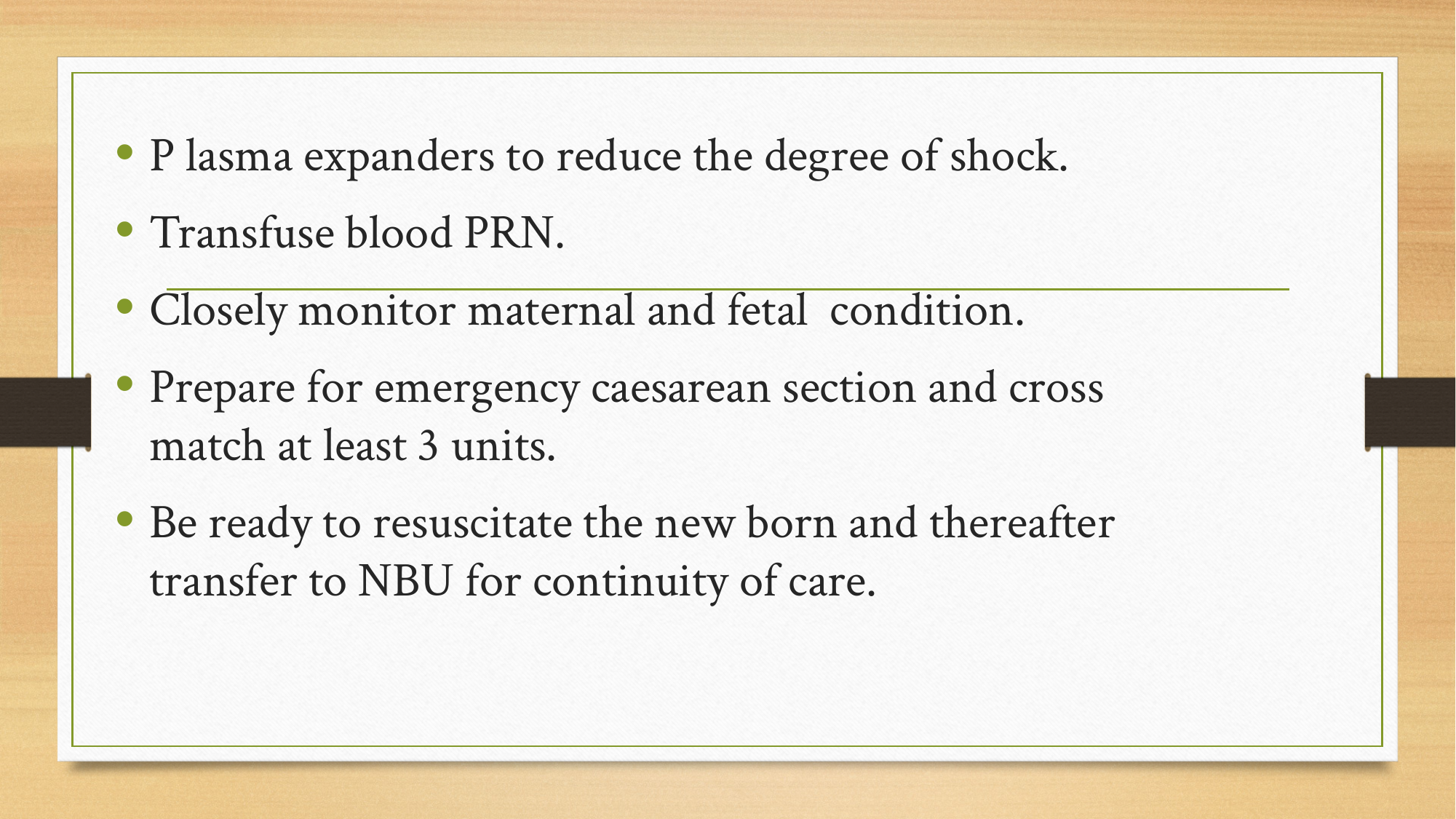

P lasma expanders to reduce the degree of shock.
Transfuse blood PRN.
Closely monitor maternal and fetal  condition.
Prepare for emergency caesarean section and cross match at least 3 units.
Be ready to resuscitate the new born and thereafter transfer to NBU for continuity of care.